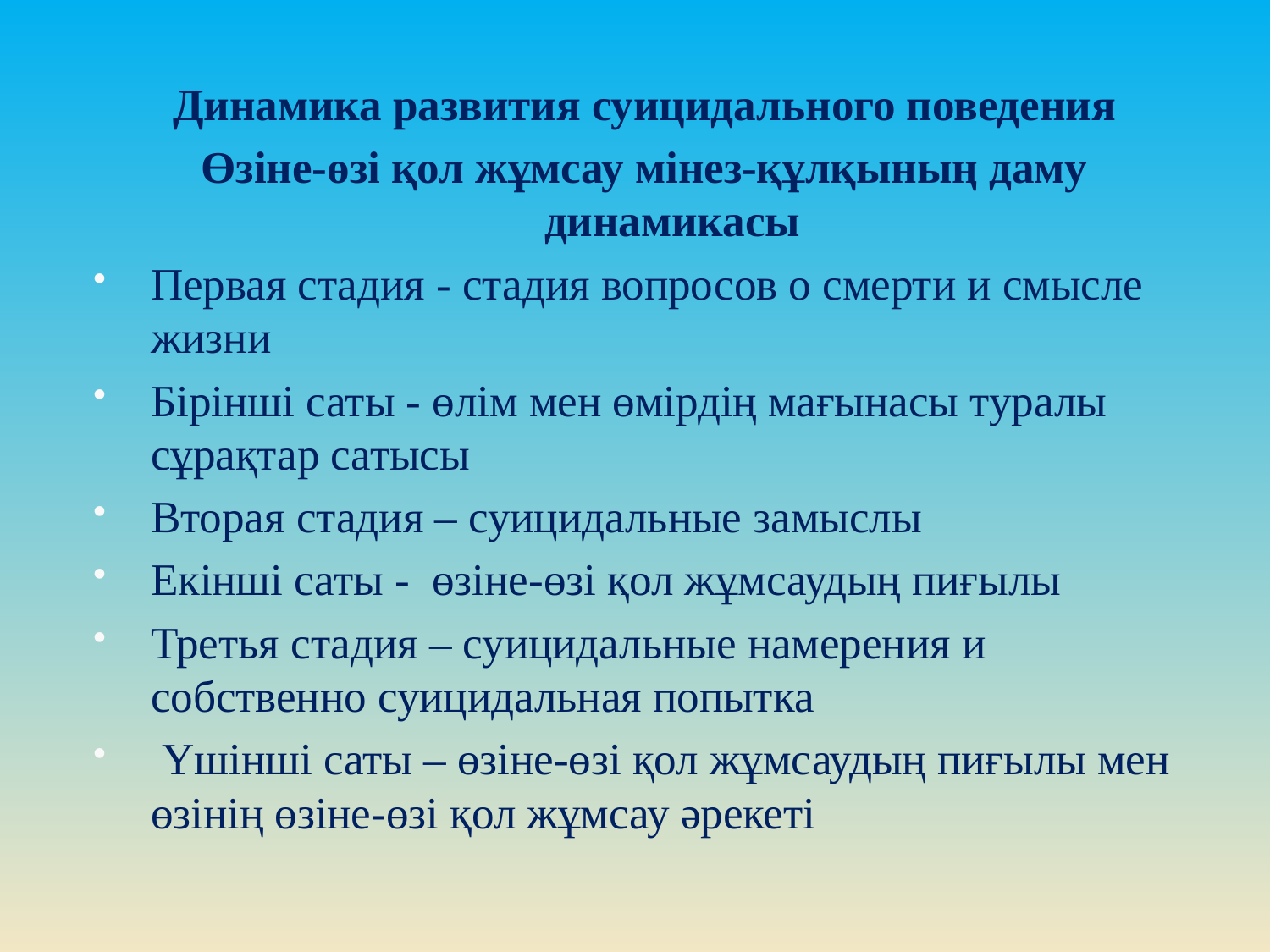

Динамика развития суицидального поведения
Өзіне-өзі қол жұмсау мінез-құлқының даму динамикасы
Первая стадия - стадия вопросов о смерти и смысле жизни
Бірінші саты - өлім мен өмірдің мағынасы туралы сұрақтар сатысы
Вторая стадия – суицидальные замыслы
Екінші саты -  өзіне-өзі қол жұмсаудың пиғылы
Третья стадия – суицидальные намерения и собственно суицидальная попытка
 Үшінші саты – өзіне-өзі қол жұмсаудың пиғылы мен өзінің өзіне-өзі қол жұмсау әрекеті